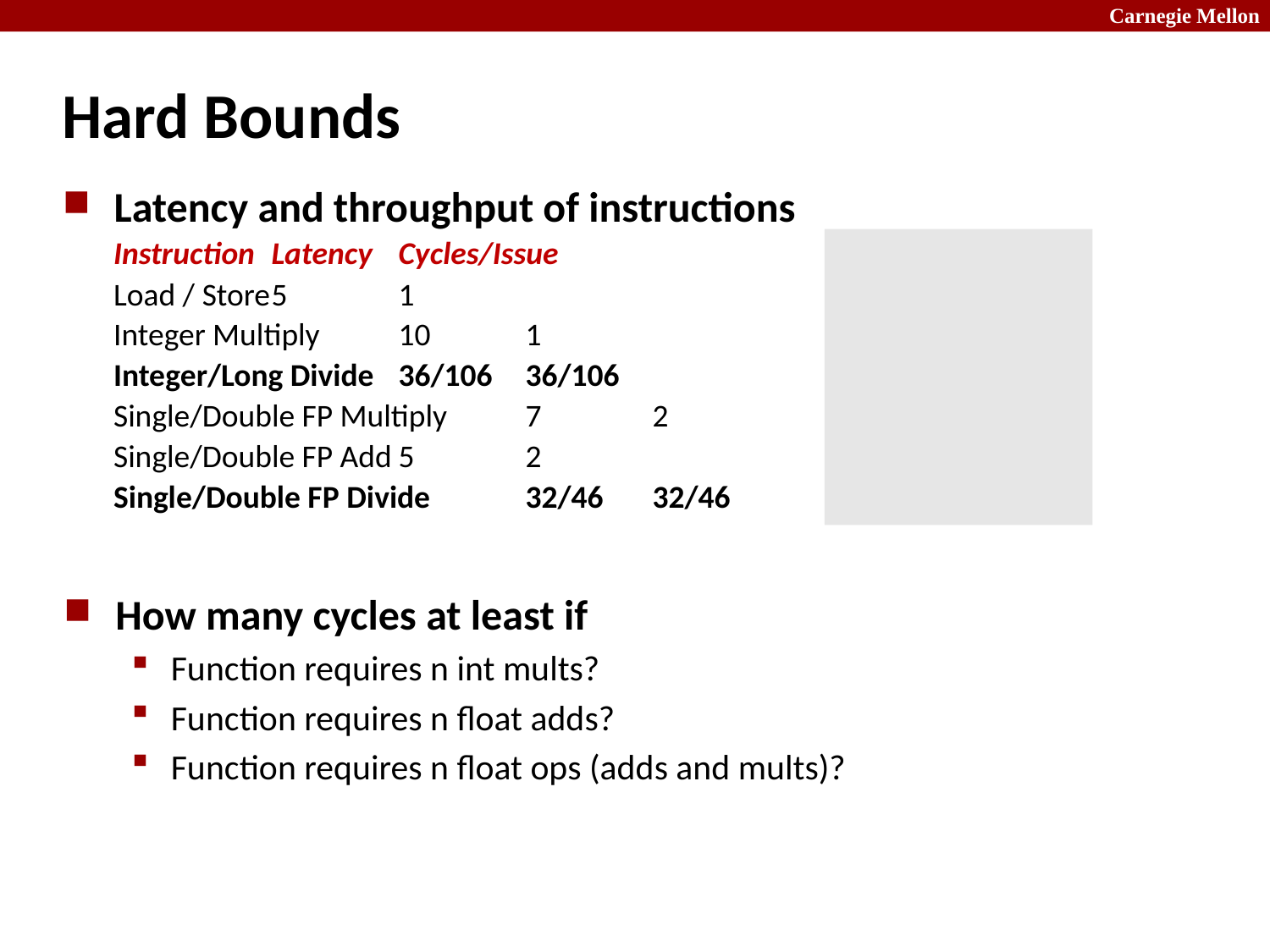

# Hard Bounds

Latency and throughput of instructions
Instruction	Latency	Cycles/Issue
Load / Store	5	1
Integer Multiply	10	1
Integer/Long Divide	36/106	36/106
Single/Double FP Multiply	7	2
Single/Double FP Add	5	2
Single/Double FP Divide	32/46	32/46

How many cycles at least if
Function requires n int mults?
Function requires n float adds?
Function requires n float ops (adds and mults)?